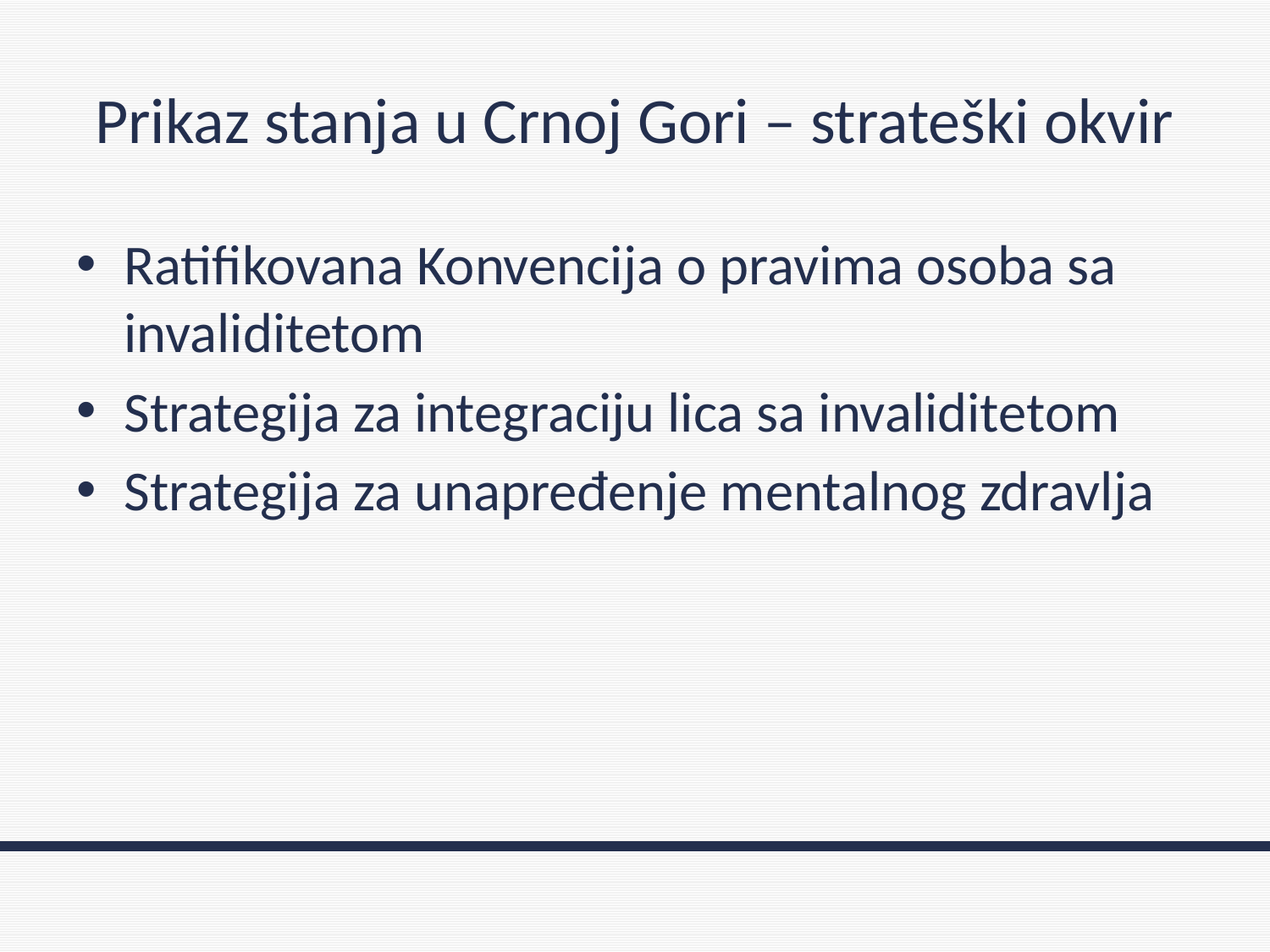

# Prikaz stanja u Crnoj Gori – strateški okvir
Ratifikovana Konvencija o pravima osoba sa invaliditetom
Strategija za integraciju lica sa invaliditetom
Strategija za unapređenje mentalnog zdravlja